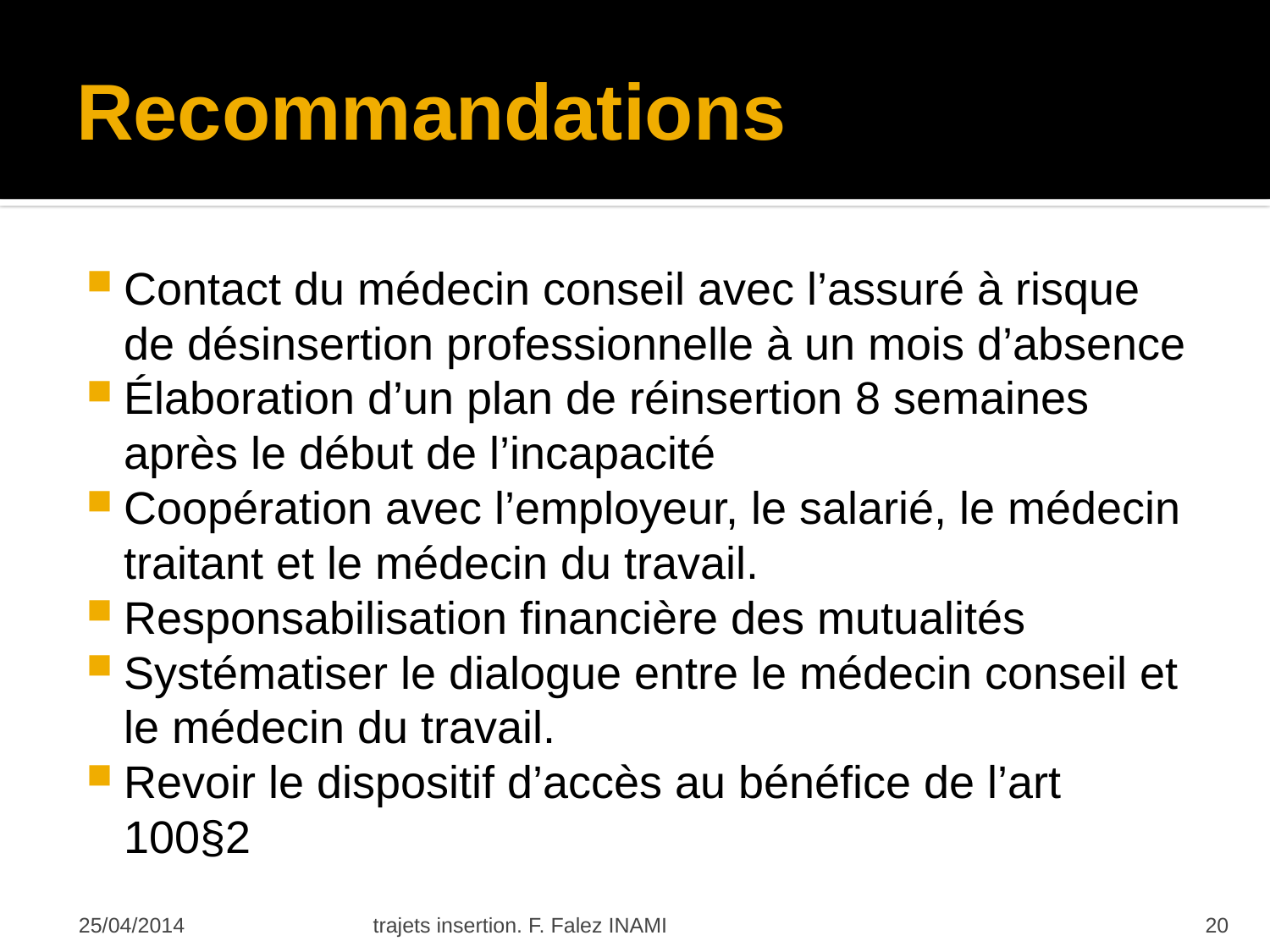

# Recommandations
Contact du médecin conseil avec l’assuré à risque de désinsertion professionnelle à un mois d’absence
Élaboration d’un plan de réinsertion 8 semaines après le début de l’incapacité
Coopération avec l’employeur, le salarié, le médecin traitant et le médecin du travail.
Responsabilisation financière des mutualités
Systématiser le dialogue entre le médecin conseil et le médecin du travail.
Revoir le dispositif d’accès au bénéfice de l’art 100§2

25/04/2014
trajets insertion. F. Falez INAMI
20